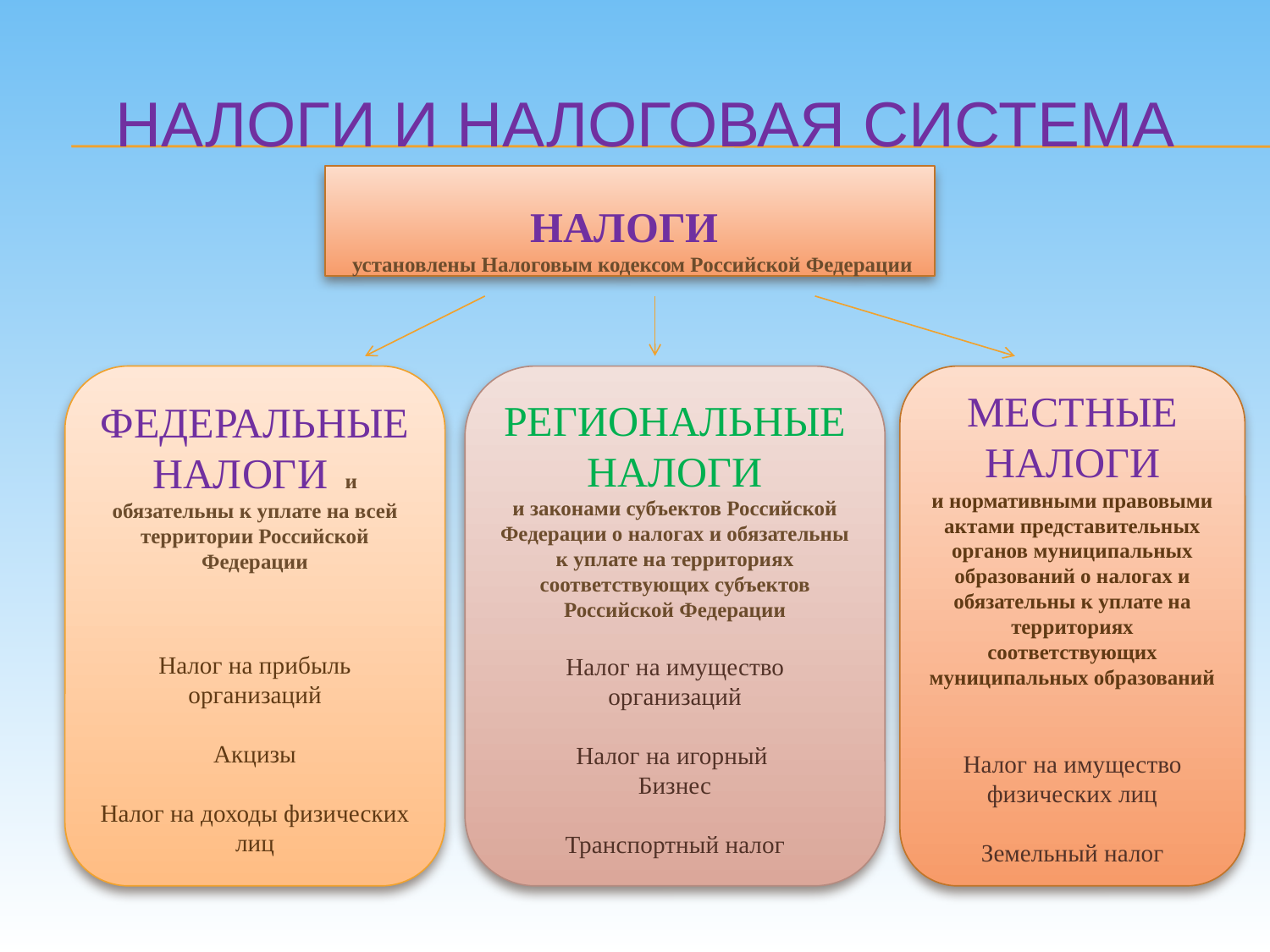

# Налоги и налоговая система

НАЛОГИ
 установлены Налоговым кодексом Российской Федерации

ФЕДЕРАЛЬНЫЕ НАЛОГИ  и обязательны к уплате на всей территории Российской Федерации

Налог на прибыль организаций

Акцизы

Налог на доходы физических лиц
РЕГИОНАЛЬНЫЕ НАЛОГИ
и законами субъектов Российской Федерации о налогах и обязательны к уплате на территориях соответствующих субъектов Российской Федерации

Налог на имущество организаций

Налог на игорный
Бизнес
Транспортный налог
МЕСТНЫЕ НАЛОГИ
и нормативными правовыми актами представительных органов муниципальных образований о налогах и обязательны к уплате на территориях соответствующих муниципальных образований

Налог на имущество физических лиц

Земельный налог